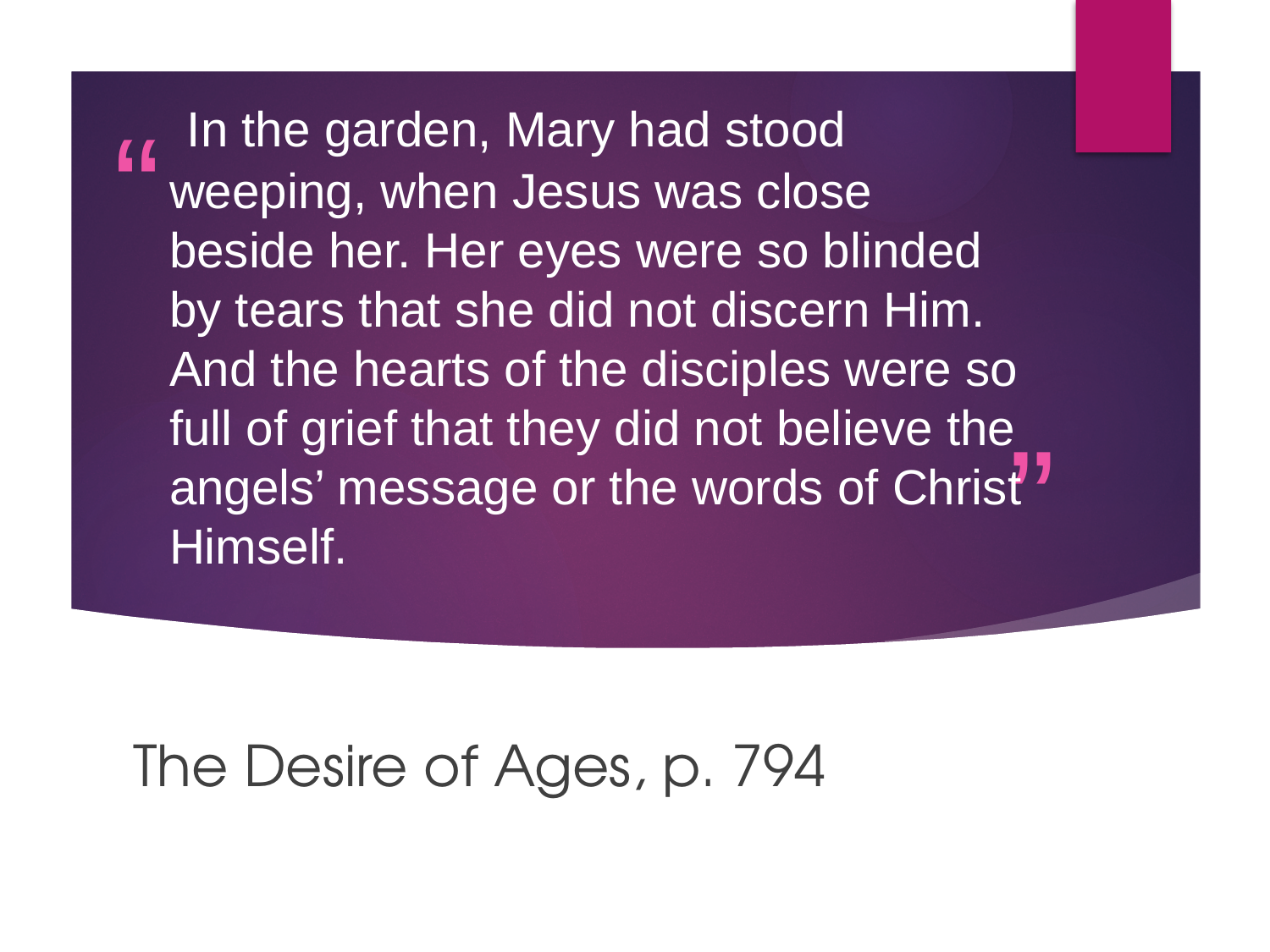

# In the garden, Mary had stood weeping, when Jesus was close beside her. Her eyes were so blinded by tears that she did not discern Him. And the hearts of the disciples were so full of grief that they did not believe the angels’ message or the words of Christ Himself.
The Desire of Ages, p. 794